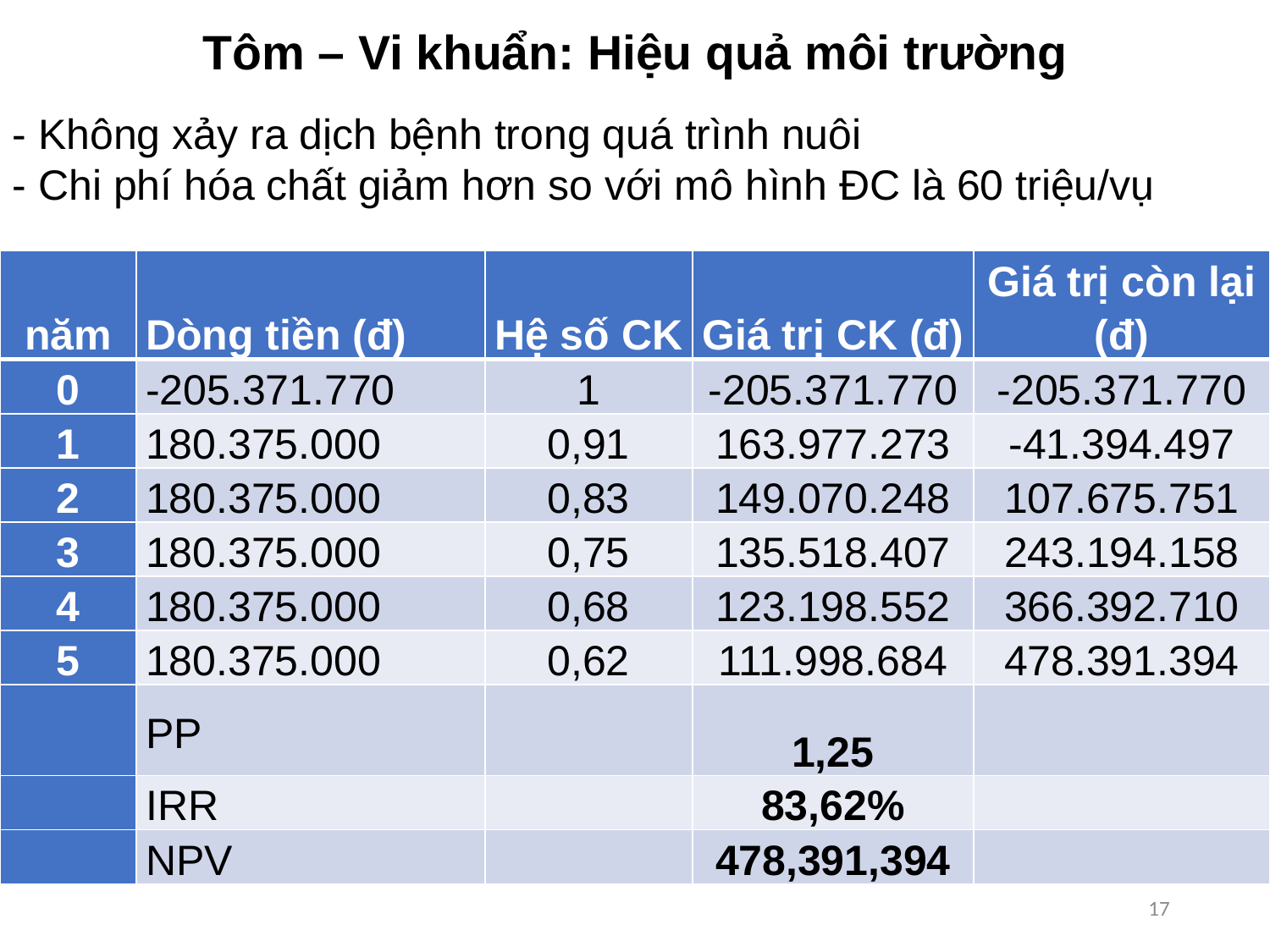

# Tôm – Vi khuẩn: Hiệu quả môi trường
- Không xảy ra dịch bệnh trong quá trình nuôi
- Chi phí hóa chất giảm hơn so với mô hình ĐC là 60 triệu/vụ
| năm | Dòng tiền (đ) | Hệ số CK | Giá trị CK (đ) | Giá trị còn lại (đ) |
| --- | --- | --- | --- | --- |
| 0 | -205.371.770 | 1 | -205.371.770 | -205.371.770 |
| 1 | 180.375.000 | 0,91 | 163.977.273 | -41.394.497 |
| 2 | 180.375.000 | 0,83 | 149.070.248 | 107.675.751 |
| 3 | 180.375.000 | 0,75 | 135.518.407 | 243.194.158 |
| 4 | 180.375.000 | 0,68 | 123.198.552 | 366.392.710 |
| 5 | 180.375.000 | 0,62 | 111.998.684 | 478.391.394 |
|  | PP |  | 1,25 |  |
|  | IRR |  | 83,62% |  |
|  | NPV |  | 478,391,394 |  |
17